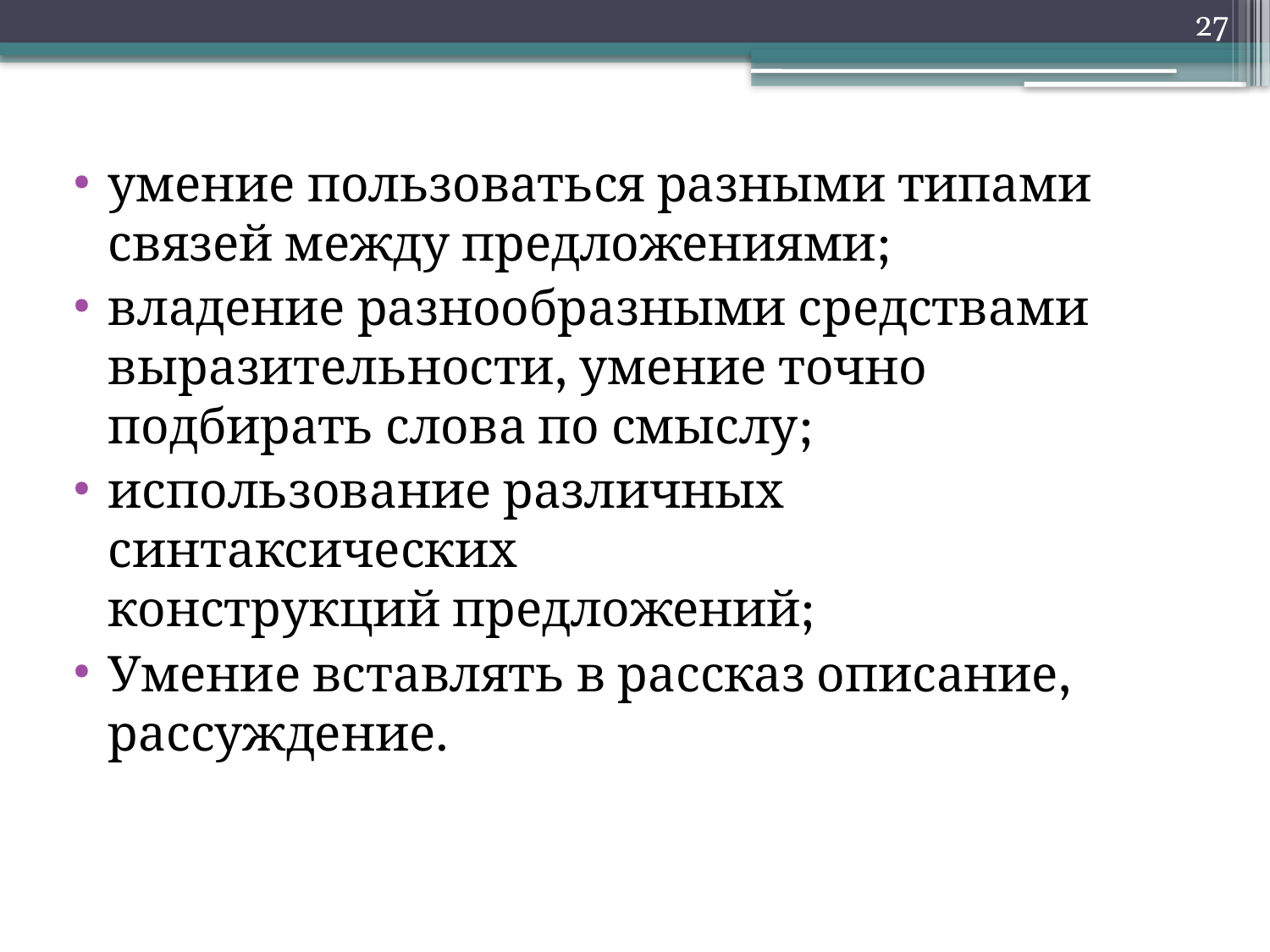

27
умение пользоваться разными типами связей между предложениями;
владение разнообразными средствами выразительности, умение точно подбирать слова по смыслу;
использование различных синтаксических конструкций предложений;
Умение вставлять в рассказ описание, рассуждение.